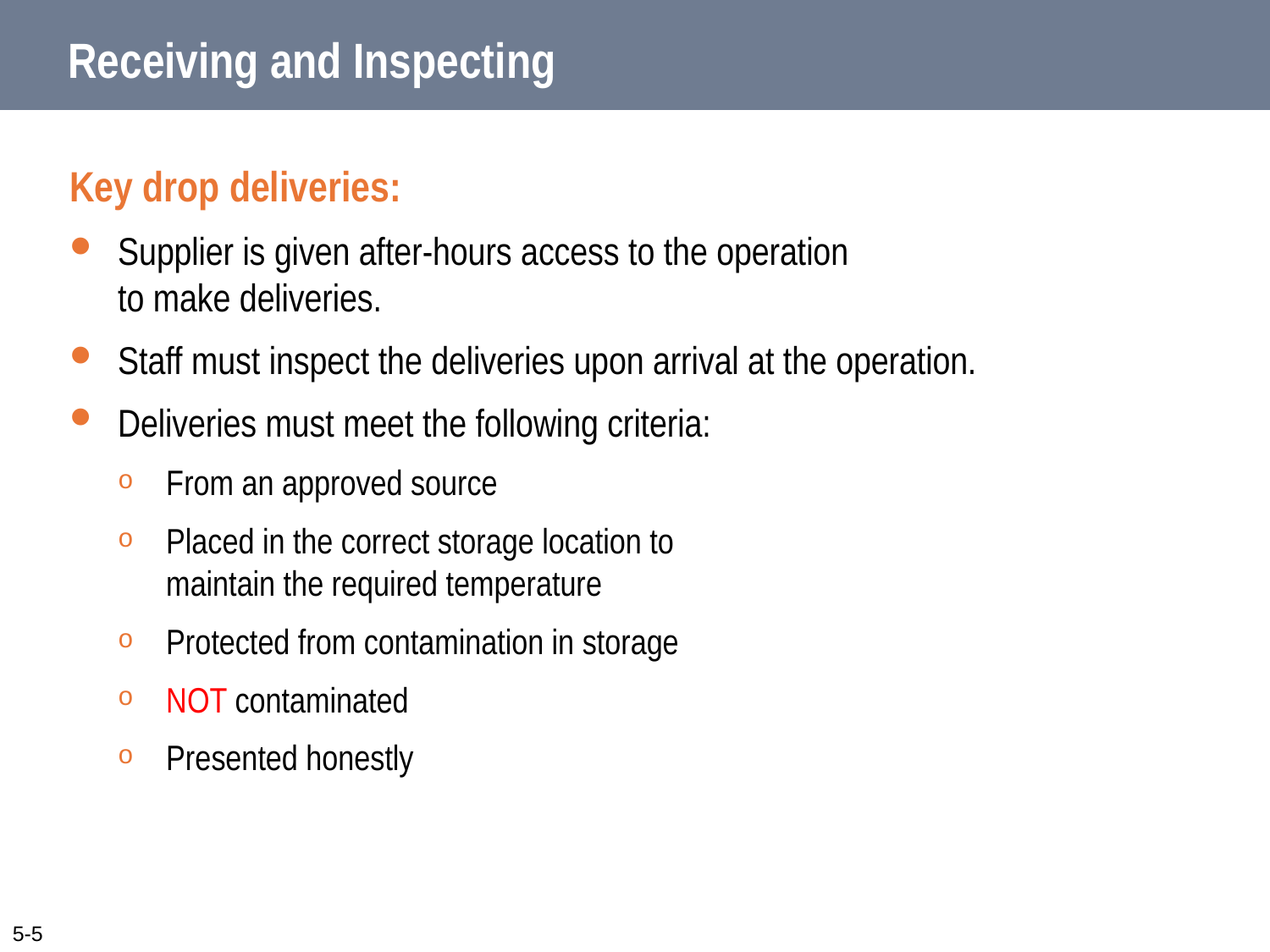

# Receiving and Inspecting
Key drop deliveries:
Supplier is given after-hours access to the operation
to make deliveries.
Staff must inspect the deliveries upon arrival at the operation.
Deliveries must meet the following criteria:
From an approved source
Placed in the correct storage location to
maintain the required temperature
Protected from contamination in storage
NOT contaminated
Presented honestly

5-5